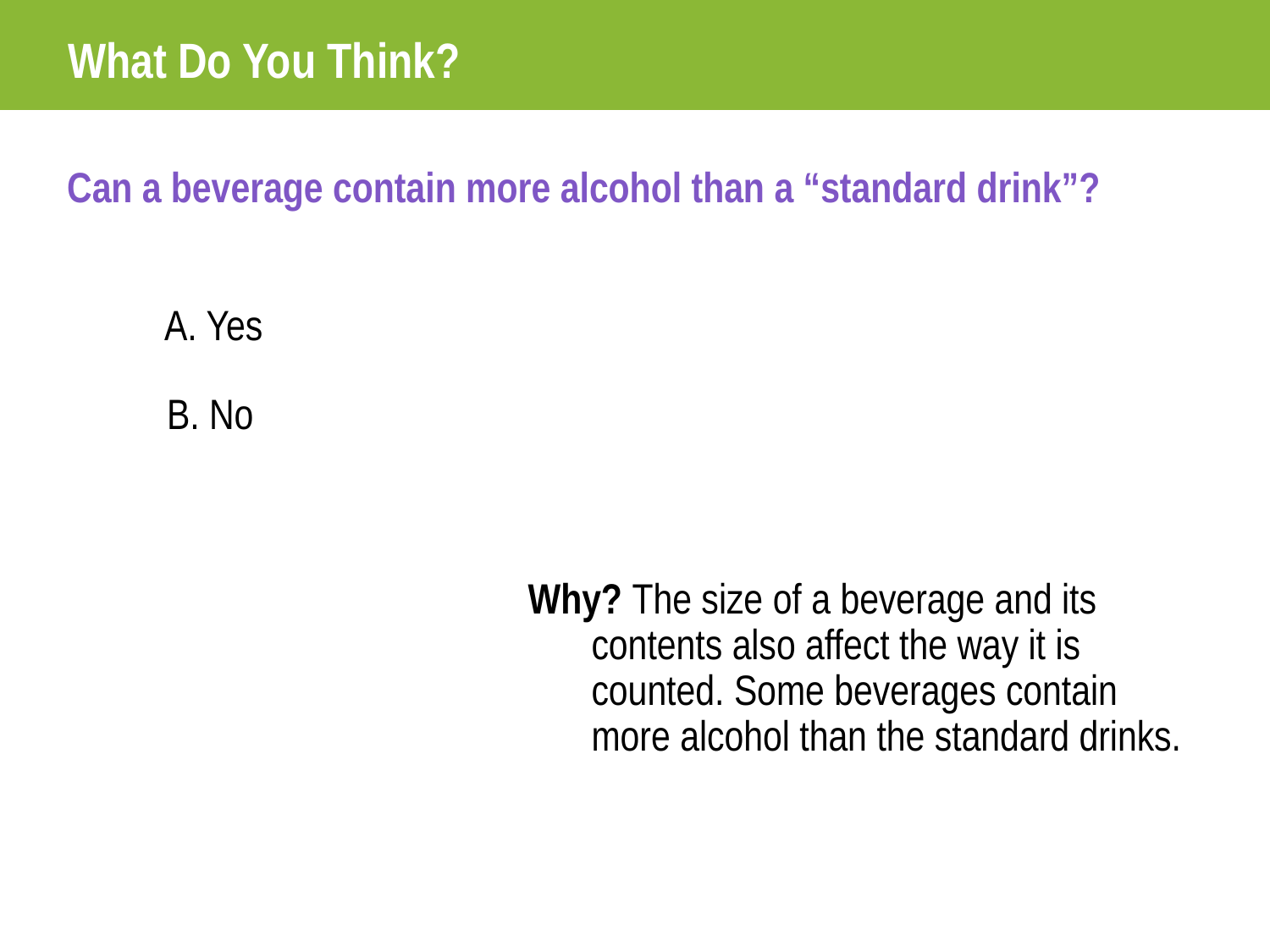

# What Do You Think?
Can a beverage contain more alcohol than a “standard drink”?
A. Yes
B. No
Why? The size of a beverage and its contents also affect the way it is counted. Some beverages contain more alcohol than the standard drinks.